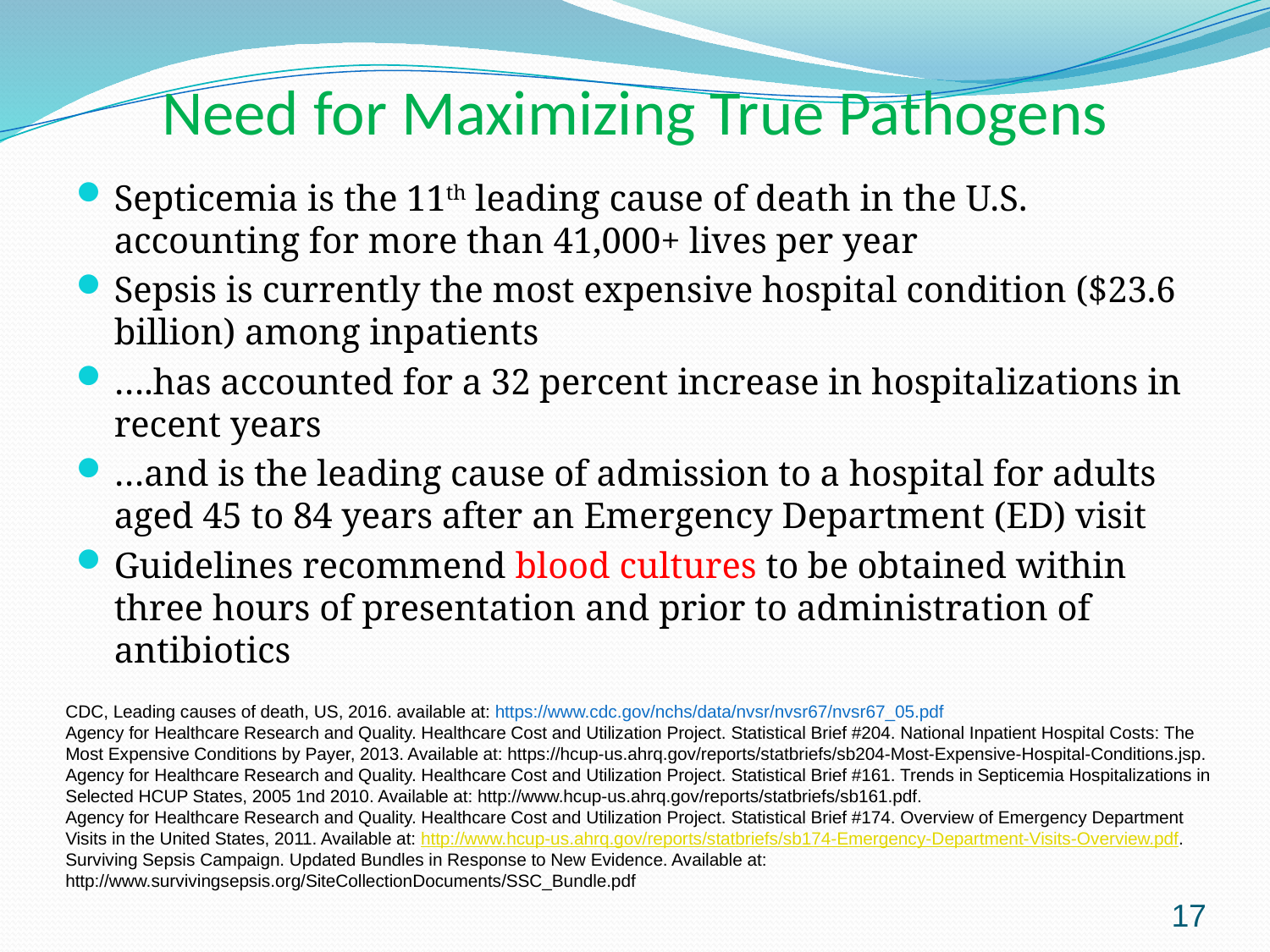

# Need for Maximizing True Pathogens
Septicemia is the 11th leading cause of death in the U.S. accounting for more than 41,000+ lives per year
Sepsis is currently the most expensive hospital condition ($23.6 billion) among inpatients
….has accounted for a 32 percent increase in hospitalizations in recent years
…and is the leading cause of admission to a hospital for adults aged 45 to 84 years after an Emergency Department (ED) visit
Guidelines recommend blood cultures to be obtained within three hours of presentation and prior to administration of antibiotics
CDC, Leading causes of death, US, 2016. available at: https://www.cdc.gov/nchs/data/nvsr/nvsr67/nvsr67_05.pdf
Agency for Healthcare Research and Quality. Healthcare Cost and Utilization Project. Statistical Brief #204. National Inpatient Hospital Costs: The Most Expensive Conditions by Payer, 2013. Available at: https://hcup-us.ahrq.gov/reports/statbriefs/sb204-Most-Expensive-Hospital-Conditions.jsp.
Agency for Healthcare Research and Quality. Healthcare Cost and Utilization Project. Statistical Brief #161. Trends in Septicemia Hospitalizations in Selected HCUP States, 2005 1nd 2010. Available at: http://www.hcup-us.ahrq.gov/reports/statbriefs/sb161.pdf.
Agency for Healthcare Research and Quality. Healthcare Cost and Utilization Project. Statistical Brief #174. Overview of Emergency Department Visits in the United States, 2011. Available at: http://www.hcup-us.ahrq.gov/reports/statbriefs/sb174-Emergency-Department-Visits-Overview.pdf.
Surviving Sepsis Campaign. Updated Bundles in Response to New Evidence. Available at: http://www.survivingsepsis.org/SiteCollectionDocuments/SSC_Bundle.pdf
17